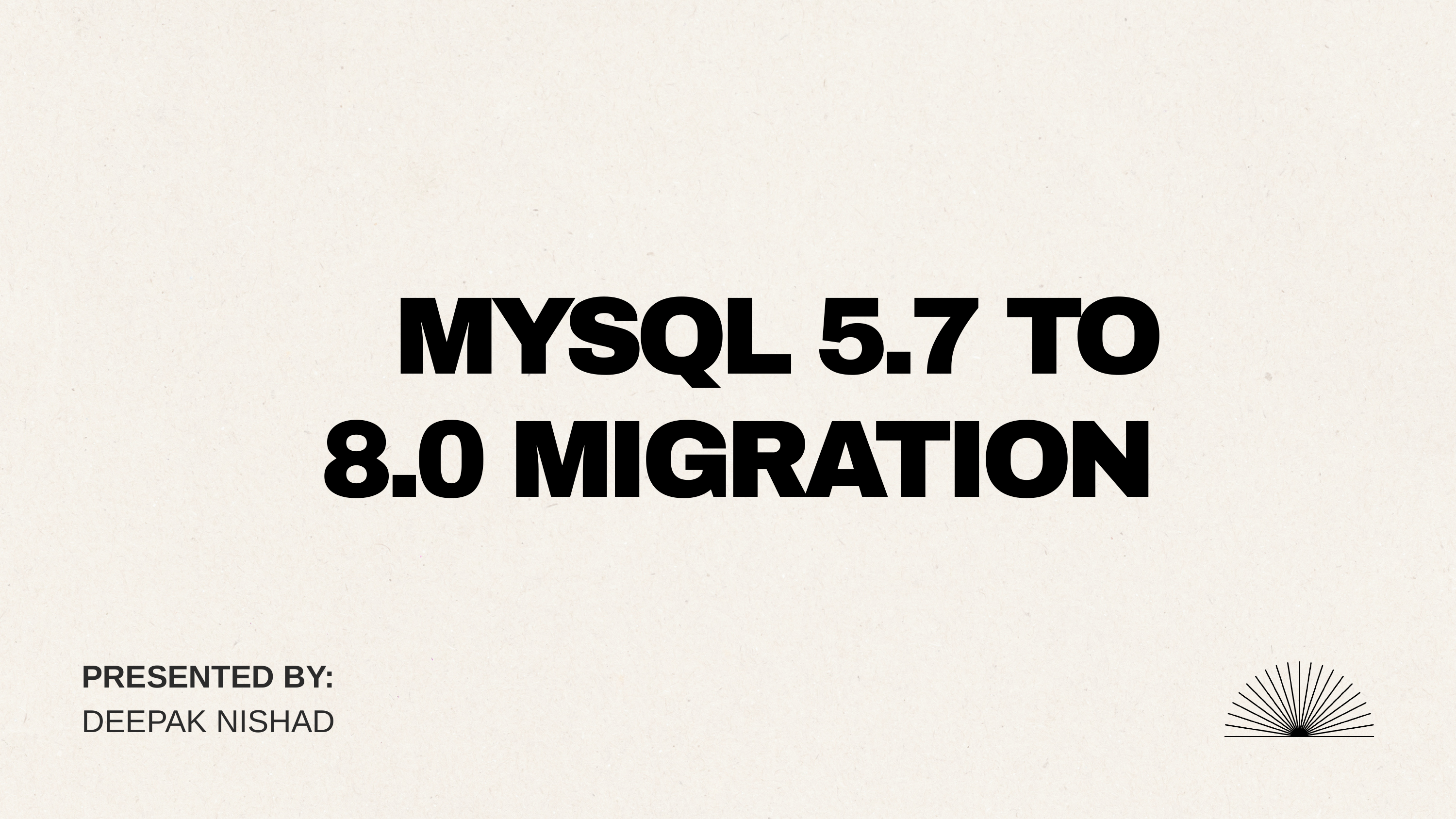

MYSQL 5.7 TO 8.0 MIGRATION
PRESENTED BY:

DEEPAK NISHAD